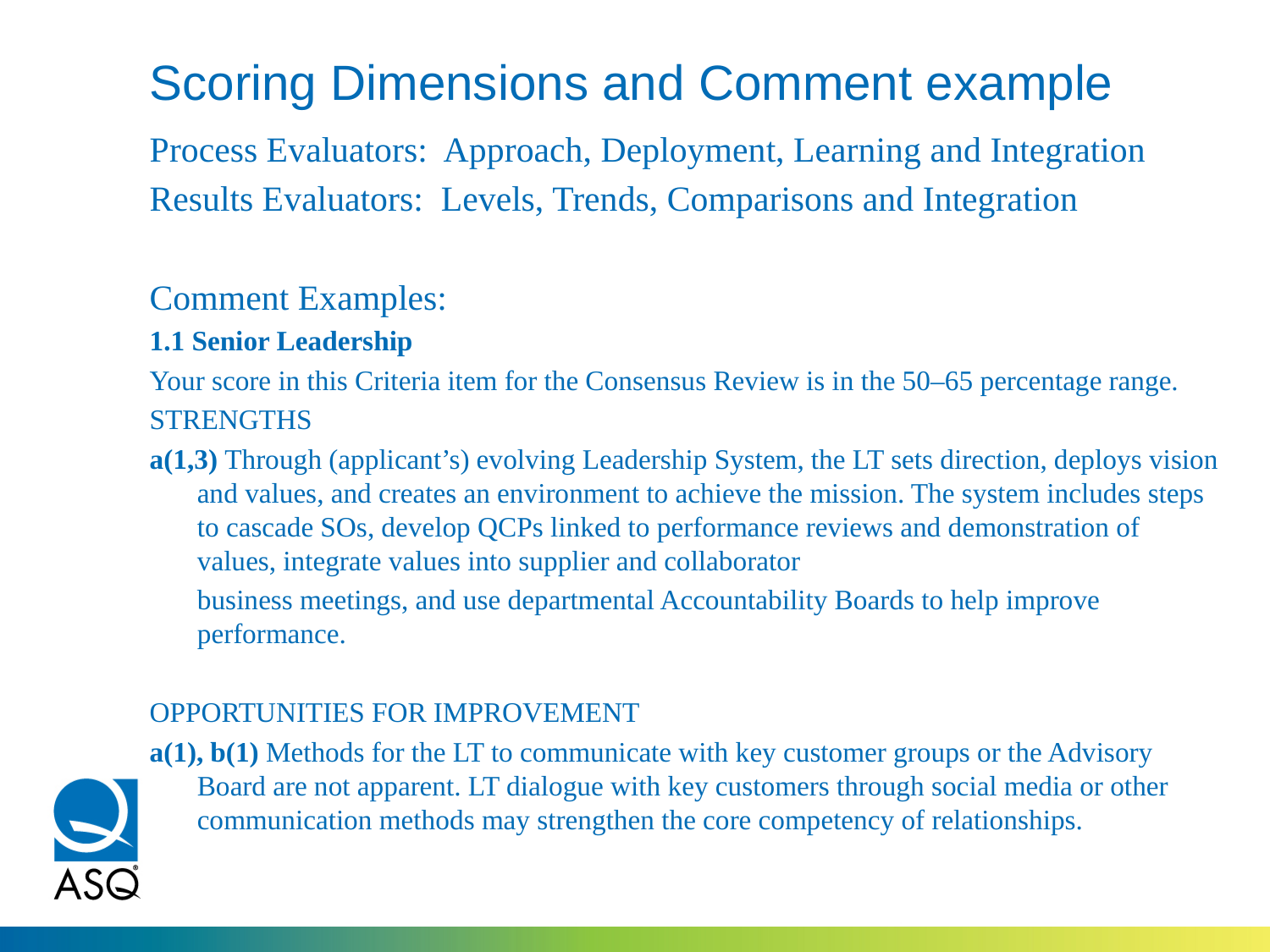

# Scoring Dimensions and Comment example
Process Evaluators:  Approach, Deployment, Learning and Integration
Results Evaluators:  Levels, Trends, Comparisons and Integration

Comment Examples:
1.1 Senior Leadership
Your score in this Criteria item for the Consensus Review is in the 50–65 percentage range.
STRENGTHS
a(1,3) Through (applicant’s) evolving Leadership System, the LT sets direction, deploys vision and values, and creates an environment to achieve the mission. The system includes steps to cascade SOs, develop QCPs linked to performance reviews and demonstration of values, integrate values into supplier and collaborator
	business meetings, and use departmental Accountability Boards to help improve performance.

OPPORTUNITIES FOR IMPROVEMENT
a(1), b(1) Methods for the LT to communicate with key customer groups or the Advisory Board are not apparent. LT dialogue with key customers through social media or other communication methods may strengthen the core competency of relationships.